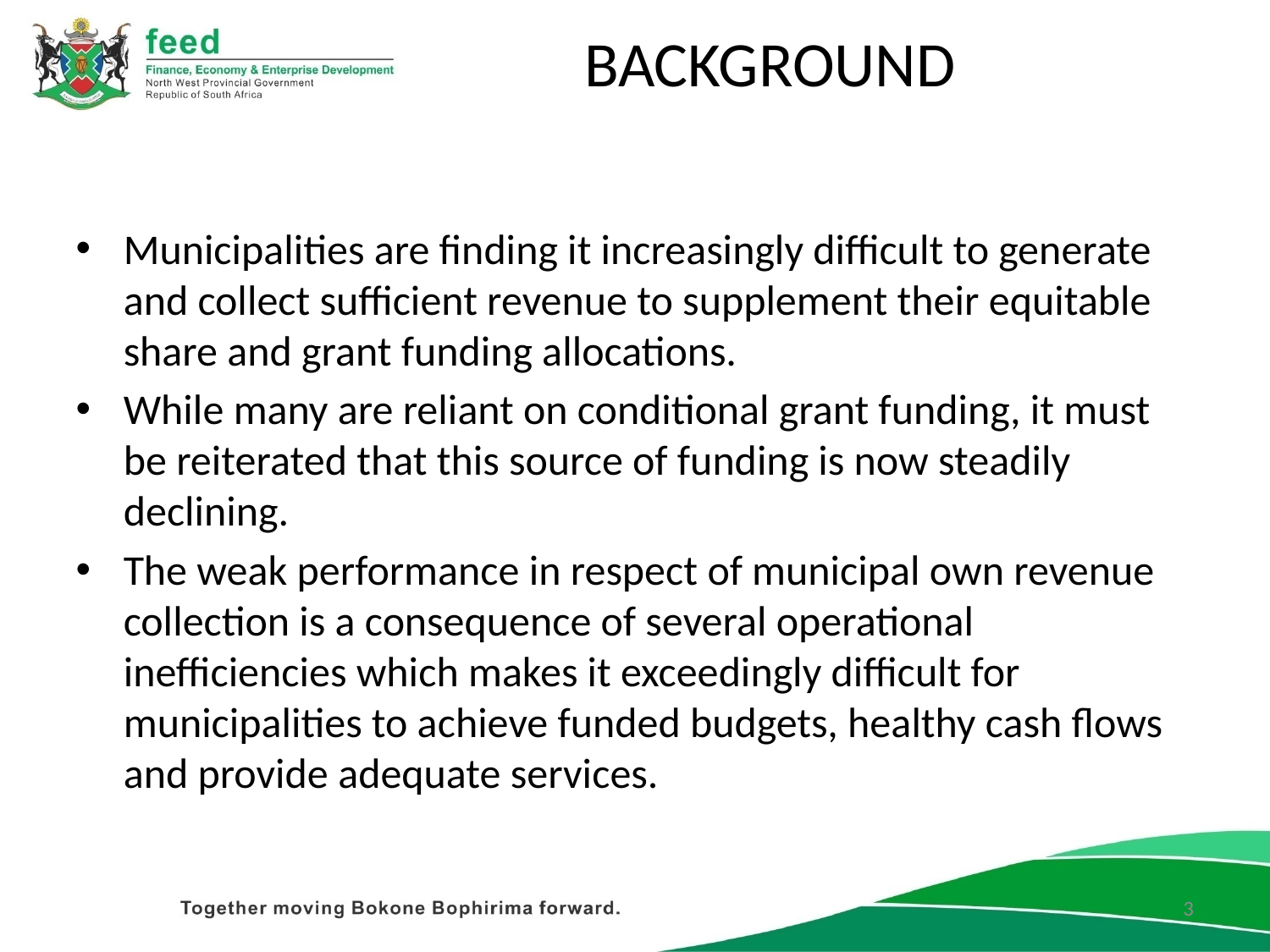

# BACKGROUND

Municipalities are finding it increasingly difficult to generate and collect sufficient revenue to supplement their equitable share and grant funding allocations.
While many are reliant on conditional grant funding, it must be reiterated that this source of funding is now steadily declining.
The weak performance in respect of municipal own revenue collection is a consequence of several operational inefficiencies which makes it exceedingly difficult for municipalities to achieve funded budgets, healthy cash flows and provide adequate services.

3